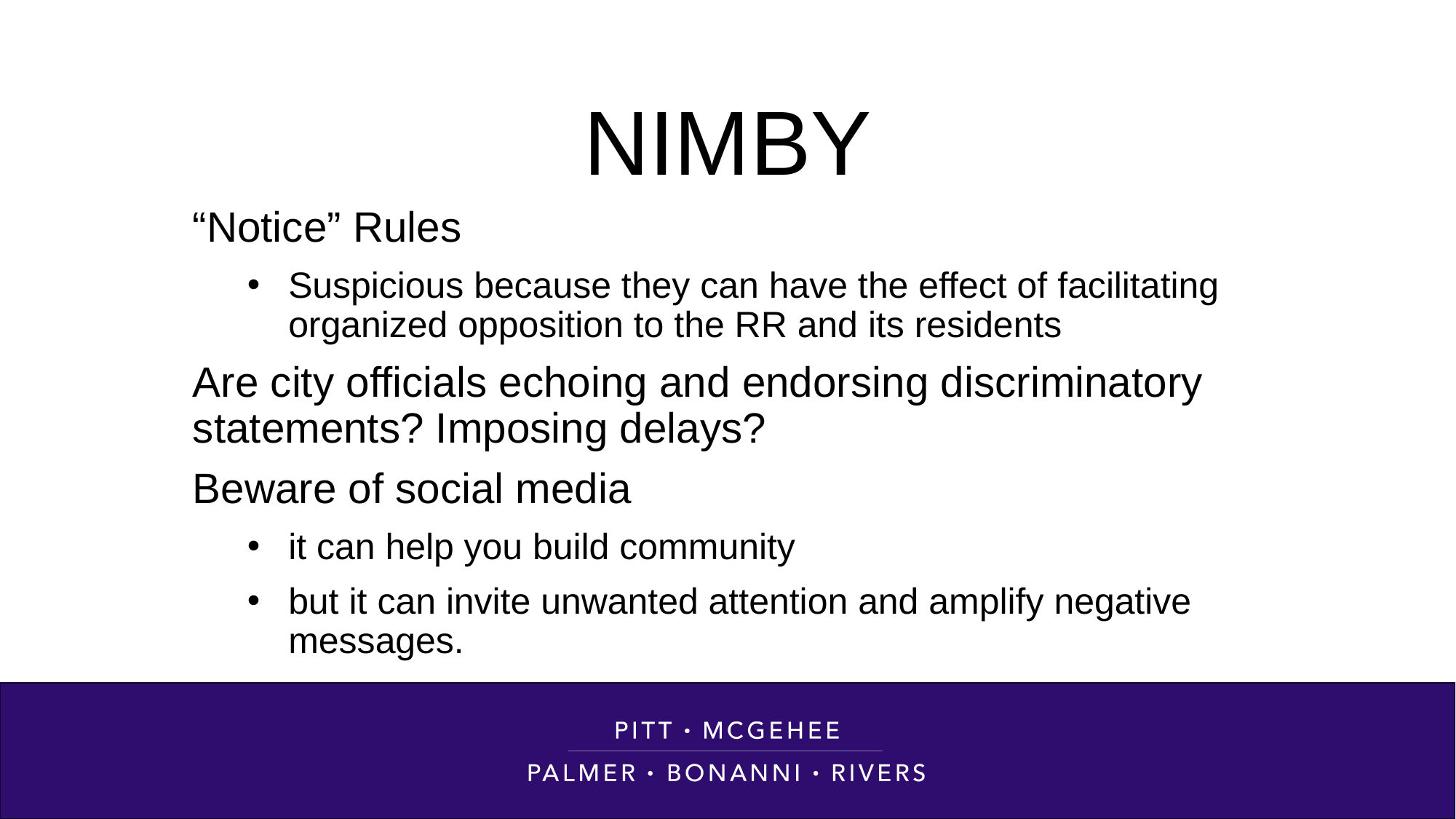

# NIMBY
“Notice” Rules
Suspicious because they can have the effect of facilitating organized opposition to the RR and its residents
Are city officials echoing and endorsing discriminatory statements? Imposing delays?
Beware of social media
it can help you build community
but it can invite unwanted attention and amplify negative messages.